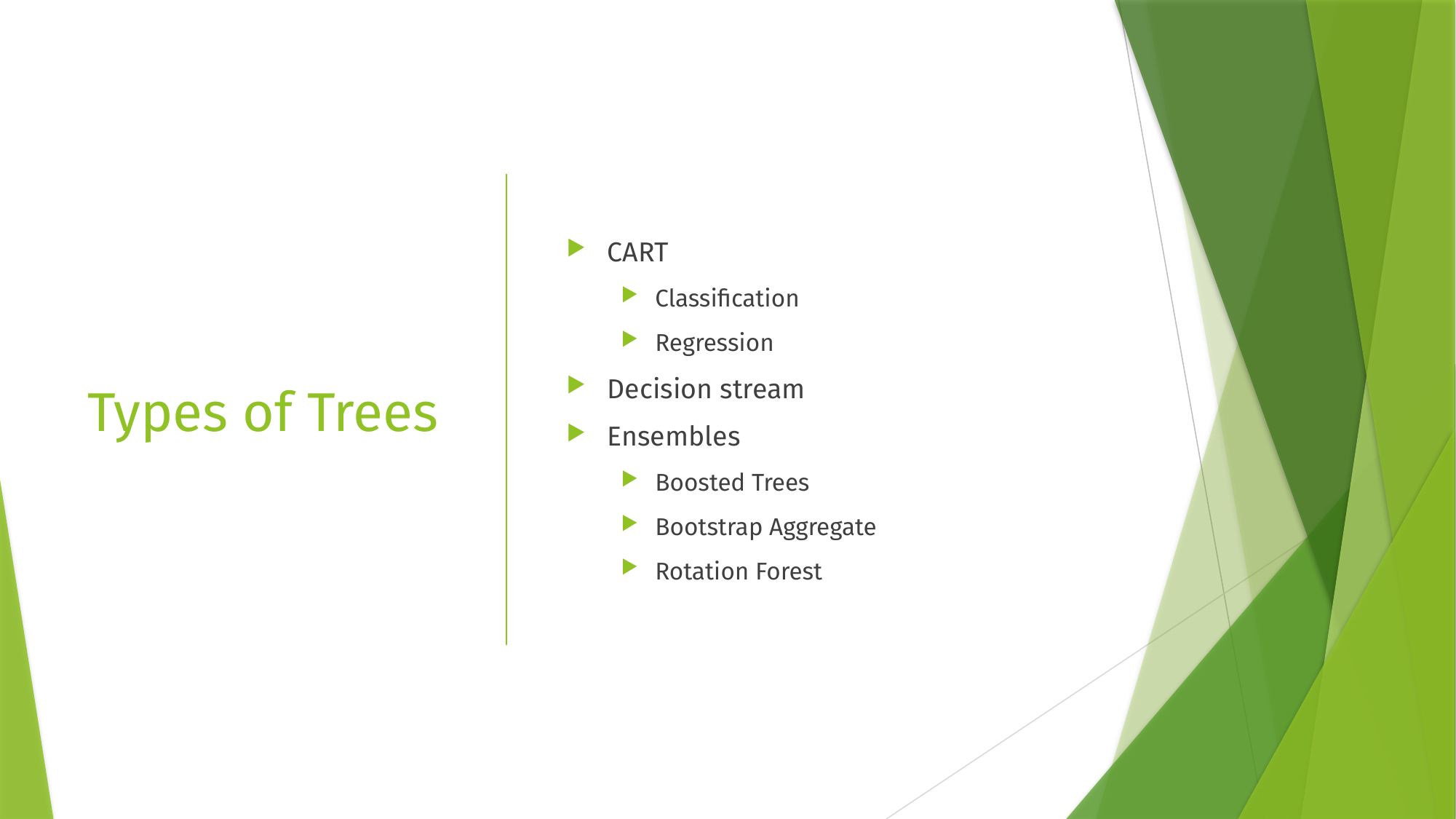

# Types of Trees
CART
Classification
Regression
Decision stream
Ensembles
Boosted Trees
Bootstrap Aggregate
Rotation Forest